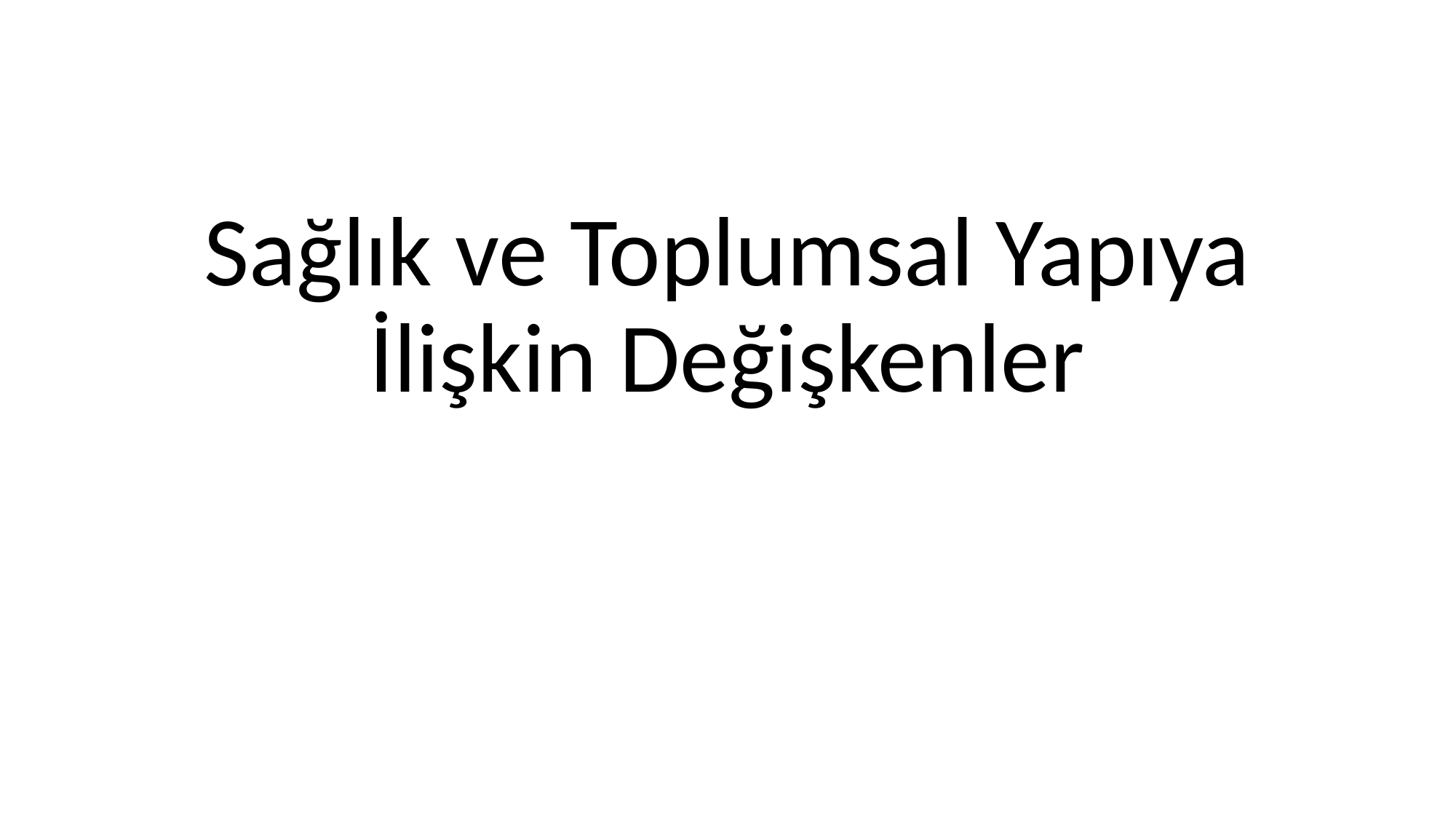

# Sağlık ve Toplumsal Yapıya İlişkin Değişkenler